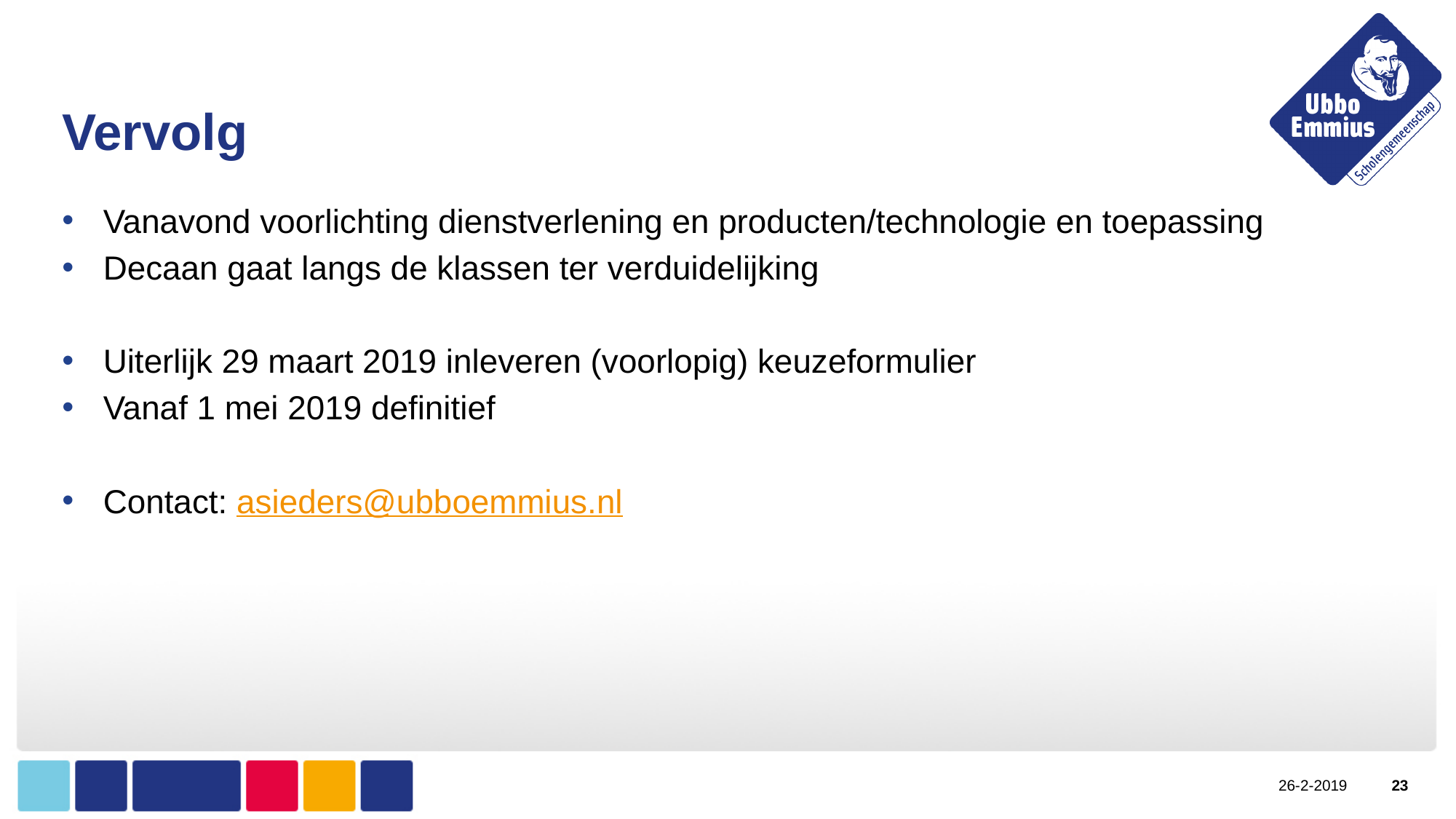

# Vervolg
Vanavond voorlichting dienstverlening en producten/technologie en toepassing
Decaan gaat langs de klassen ter verduidelijking

Uiterlijk 29 maart 2019 inleveren (voorlopig) keuzeformulier
Vanaf 1 mei 2019 definitief

Contact: asieders@ubboemmius.nl

26-2-2019
23